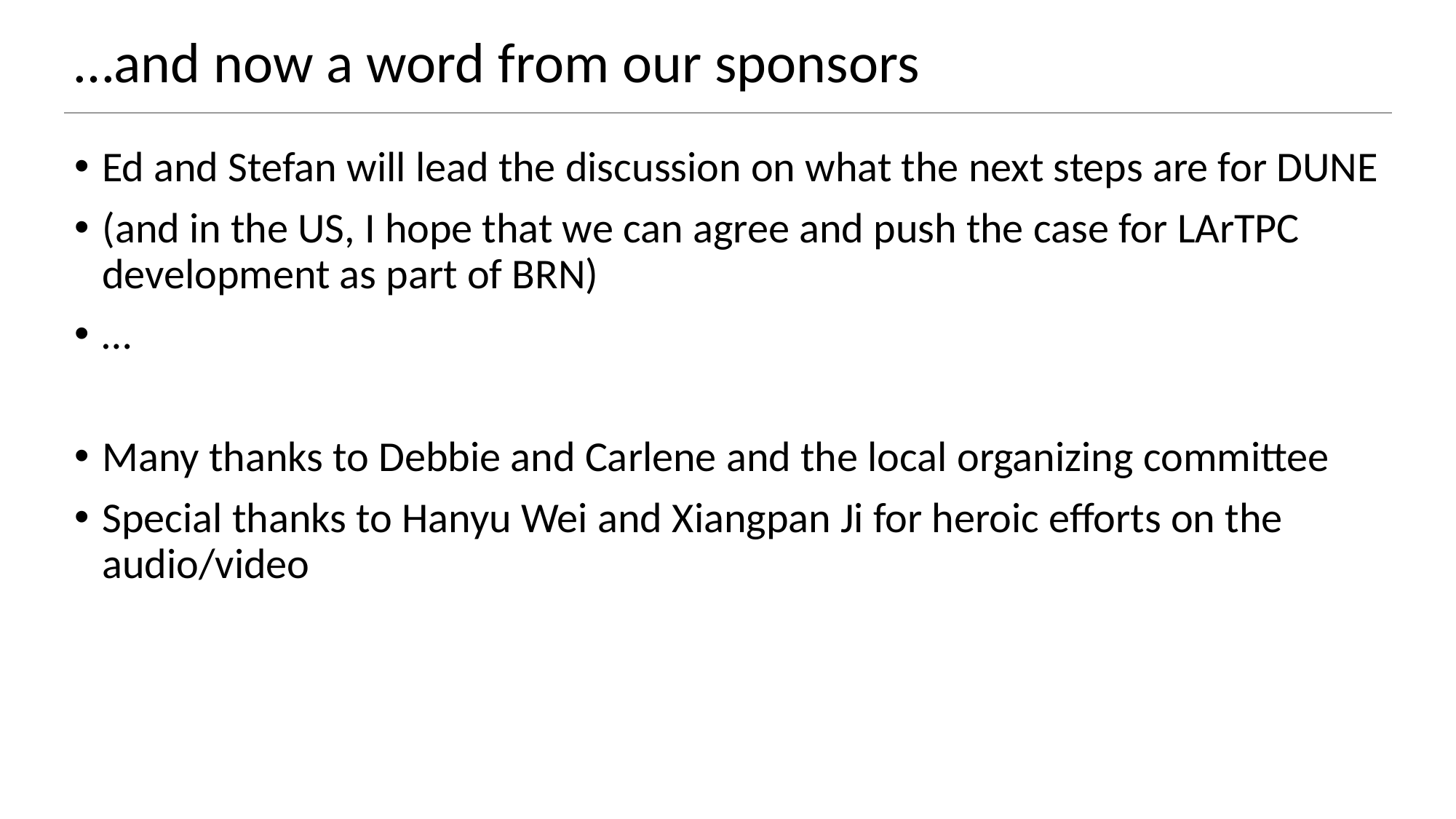

# …and now a word from our sponsors
Ed and Stefan will lead the discussion on what the next steps are for DUNE
(and in the US, I hope that we can agree and push the case for LArTPC development as part of BRN)
…

Many thanks to Debbie and Carlene and the local organizing committee
Special thanks to Hanyu Wei and Xiangpan Ji for heroic efforts on the audio/video